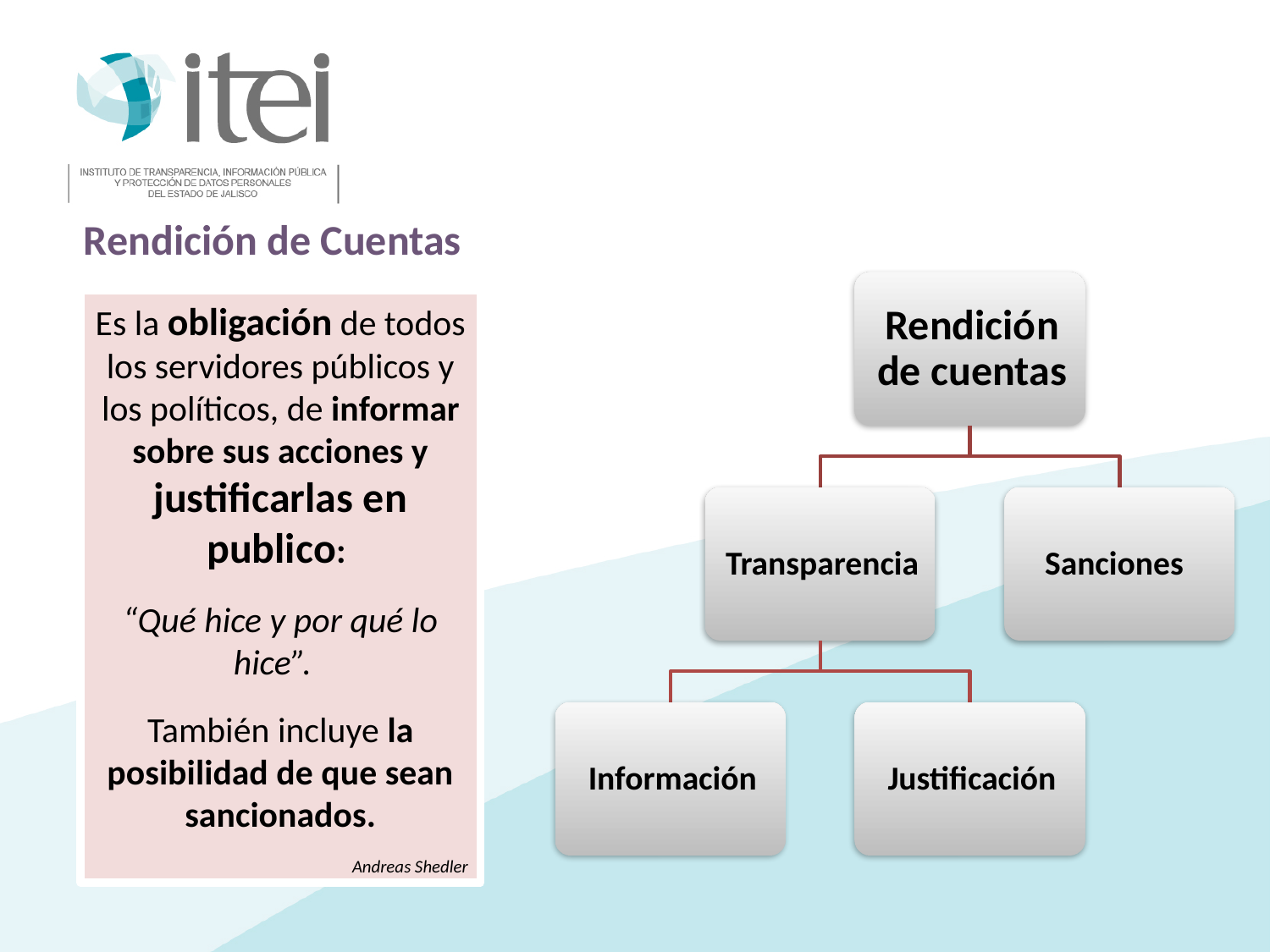

Rendición de Cuentas
Rendición de cuentas
Transparencia
Información
Justificación
Sanciones
Es la obligación de todos los servidores públicos y los políticos, de informar sobre sus acciones y justificarlas en publico:

“Qué hice y por qué lo hice”.

También incluye la posibilidad de que sean sancionados.

Andreas Shedler